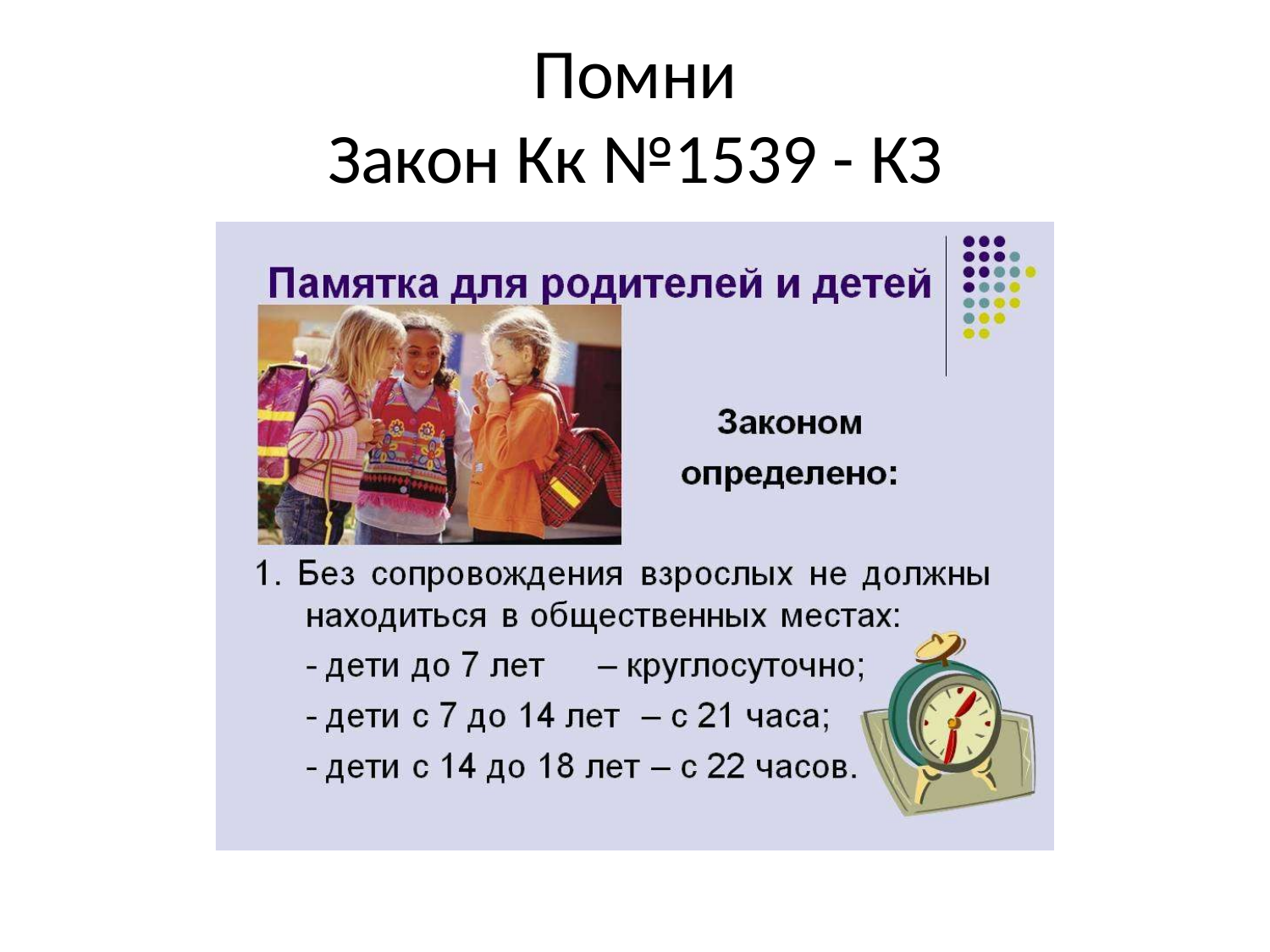

# Помни
Закон Кк №1539 - КЗ